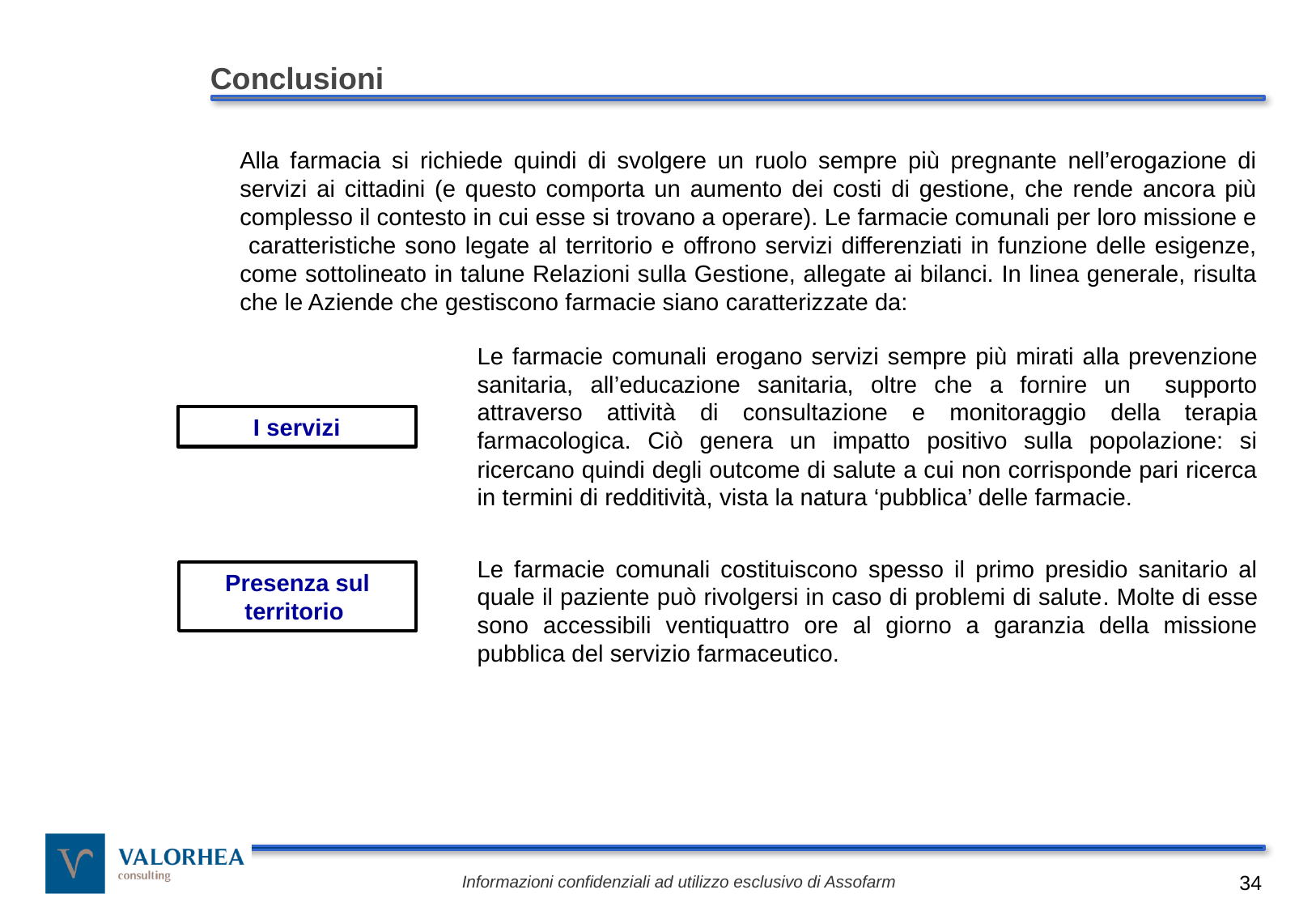

Conclusioni
Alla farmacia si richiede quindi di svolgere un ruolo sempre più pregnante nell’erogazione di servizi ai cittadini (e questo comporta un aumento dei costi di gestione, che rende ancora più complesso il contesto in cui esse si trovano a operare). Le farmacie comunali per loro missione e  caratteristiche sono legate al territorio e offrono servizi differenziati in funzione delle esigenze, come sottolineato in talune Relazioni sulla Gestione, allegate ai bilanci. In linea generale, risulta che le Aziende che gestiscono farmacie siano caratterizzate da:
Le farmacie comunali erogano servizi sempre più mirati alla prevenzione sanitaria, all’educazione sanitaria, oltre che a fornire un  supporto attraverso attività di consultazione e monitoraggio della terapia farmacologica. Ciò genera un impatto positivo sulla popolazione: si ricercano quindi degli outcome di salute a cui non corrisponde pari ricerca in termini di redditività, vista la natura ‘pubblica’ delle farmacie.
I servizi
Le farmacie comunali costituiscono spesso il primo presidio sanitario al quale il paziente può rivolgersi in caso di problemi di salute. Molte di esse sono accessibili ventiquattro ore al giorno a garanzia della missione pubblica del servizio farmaceutico.
Presenza sul territorio